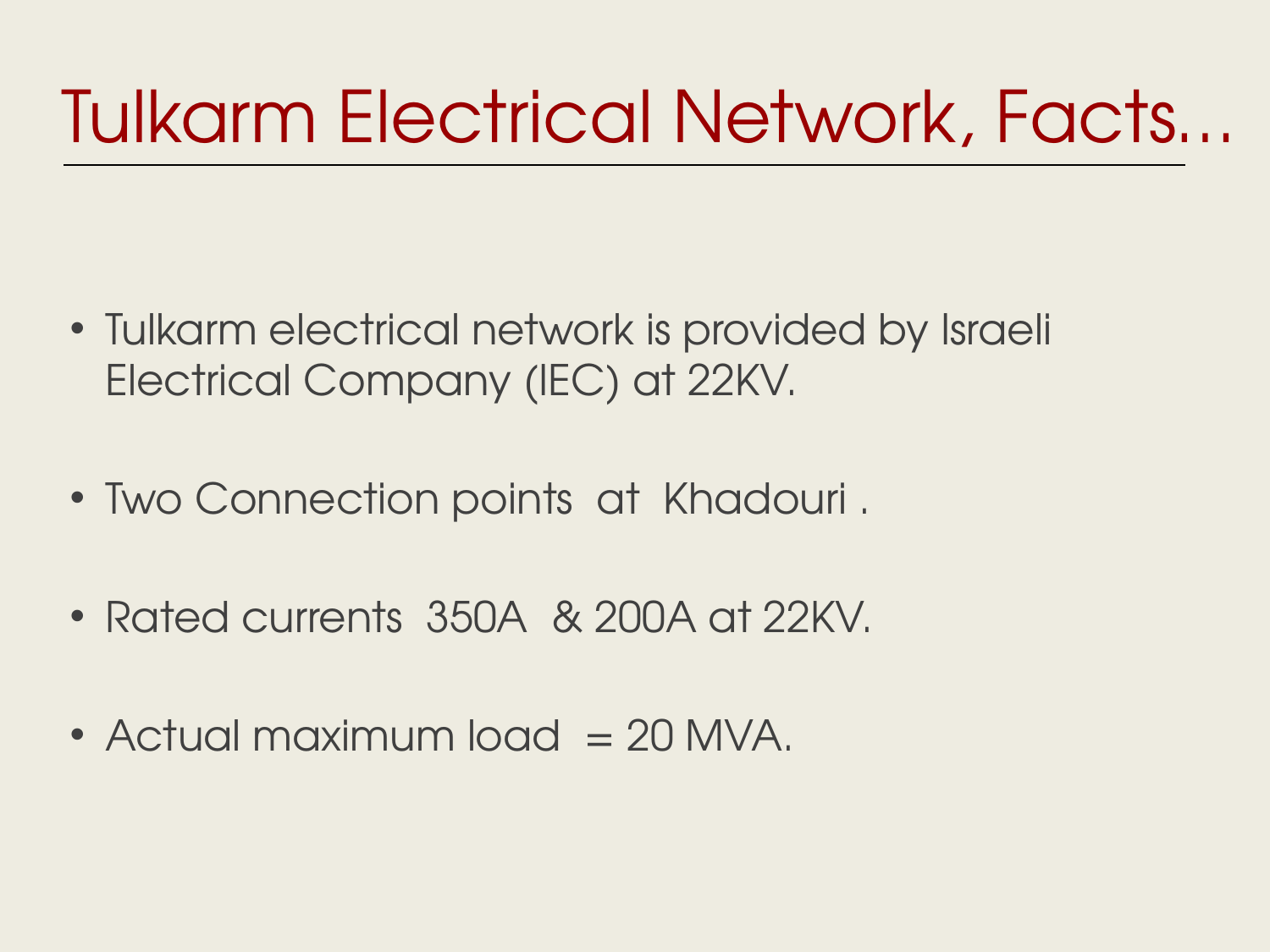

# Tulkarm Electrical Network, Facts…

Tulkarm electrical network is provided by Israeli Electrical Company (IEC) at 22KV.

Two Connection points  at  Khadouri .

Rated currents  350A  & 200A at 22KV.

Actual maximum load  = 20 MVA.